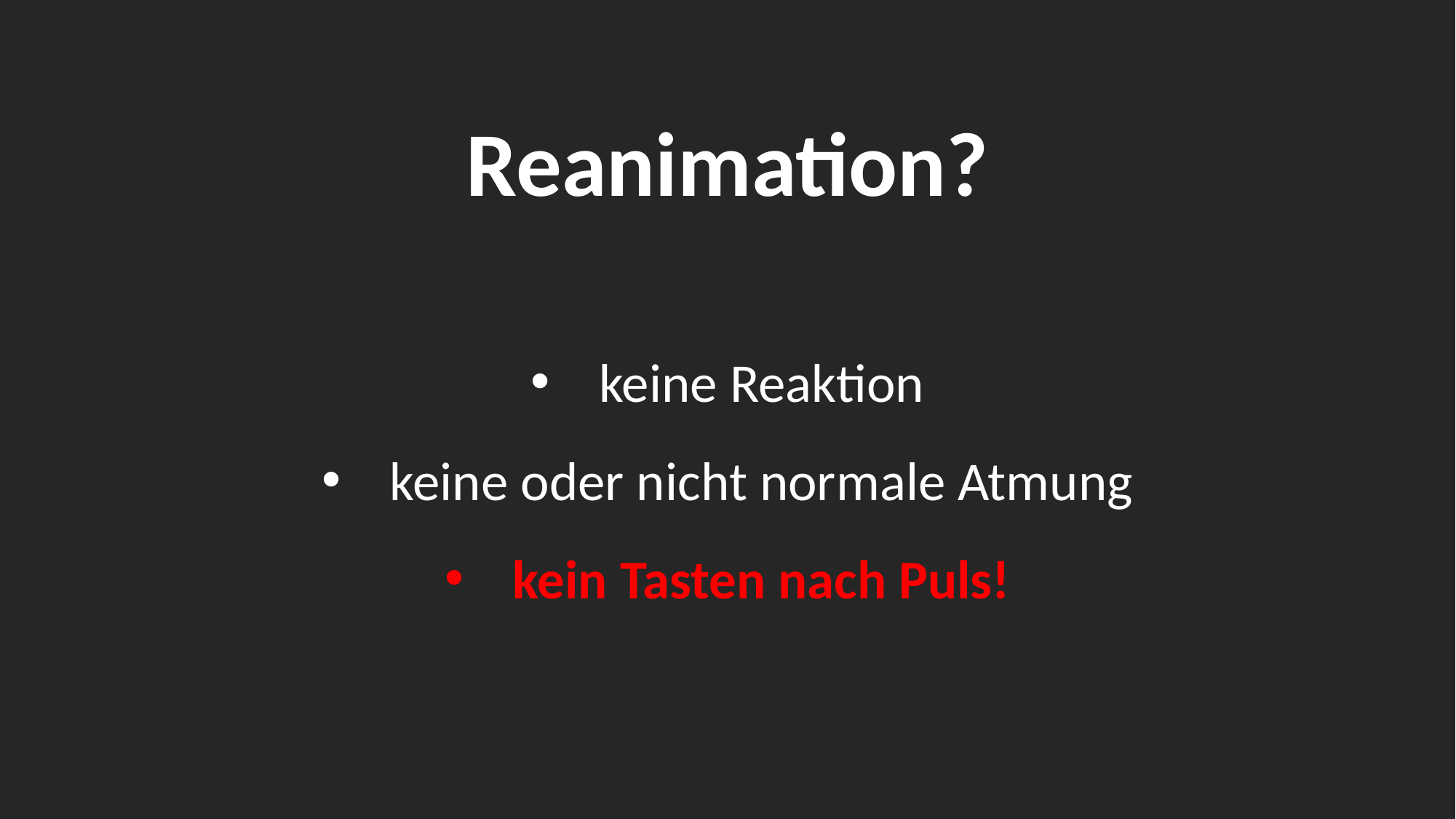

# Reanimation?
keine Reaktion
keine oder nicht normale Atmung
kein Tasten nach Puls!